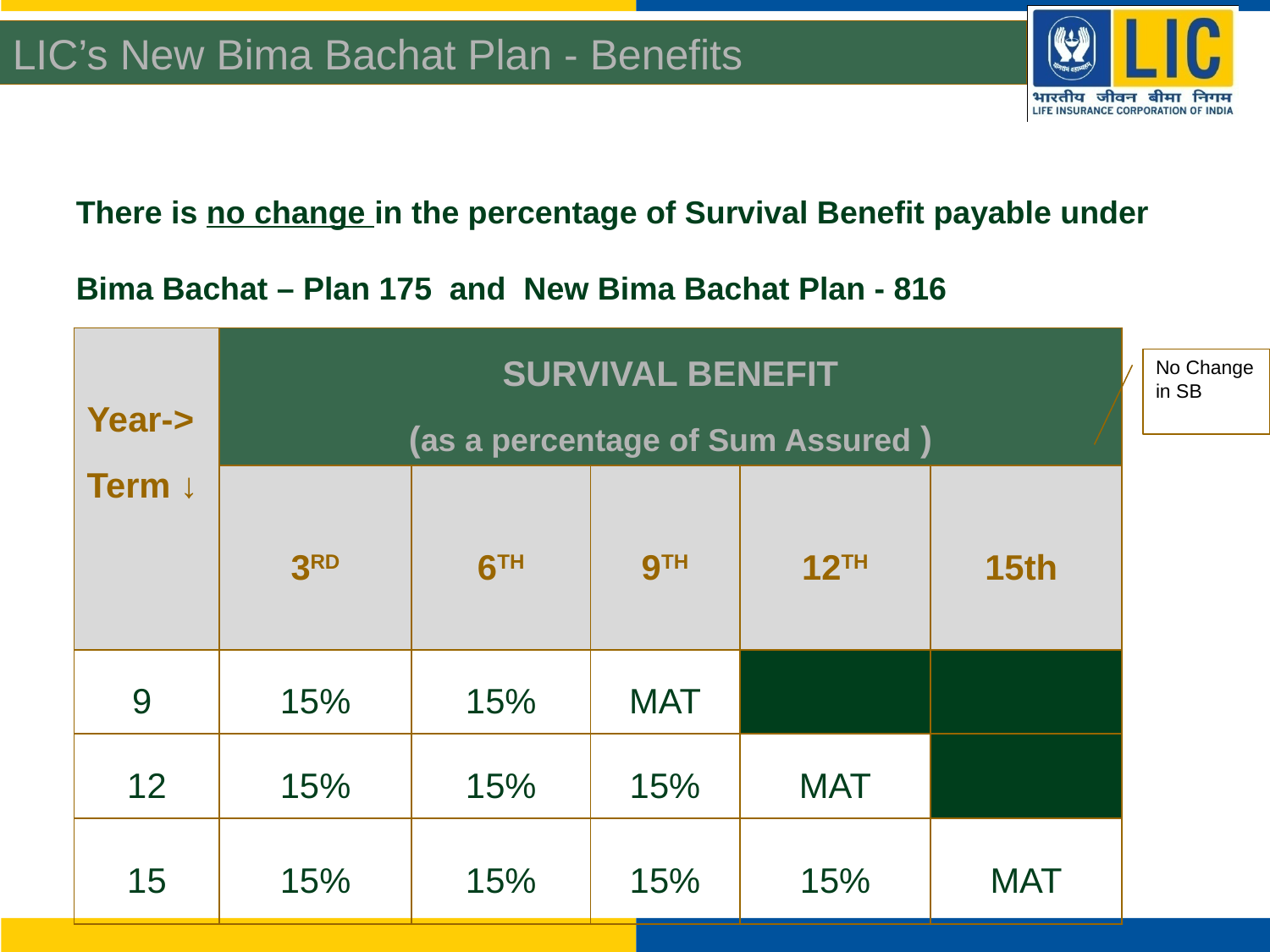

LIC’s New Bima Bachat Plan - Benefits
There is no change in the percentage of Survival Benefit payable under Bima Bachat – Plan 175  and  New Bima Bachat Plan - 816
| Year-> Term ↓ | SURVIVAL BENEFIT (as a percentage of Sum Assured ) |  |  |  |  |
| --- | --- | --- | --- | --- | --- |
|  | 3RD | 6TH | 9TH | 12TH | 15th |
| 9 | 15% | 15% | MAT | XXX |  |
| 12 | 15% | 15% | 15% | MAT |  |
| 15 | 15% | 15% | 15% | 15% | MAT |
No Change in SB